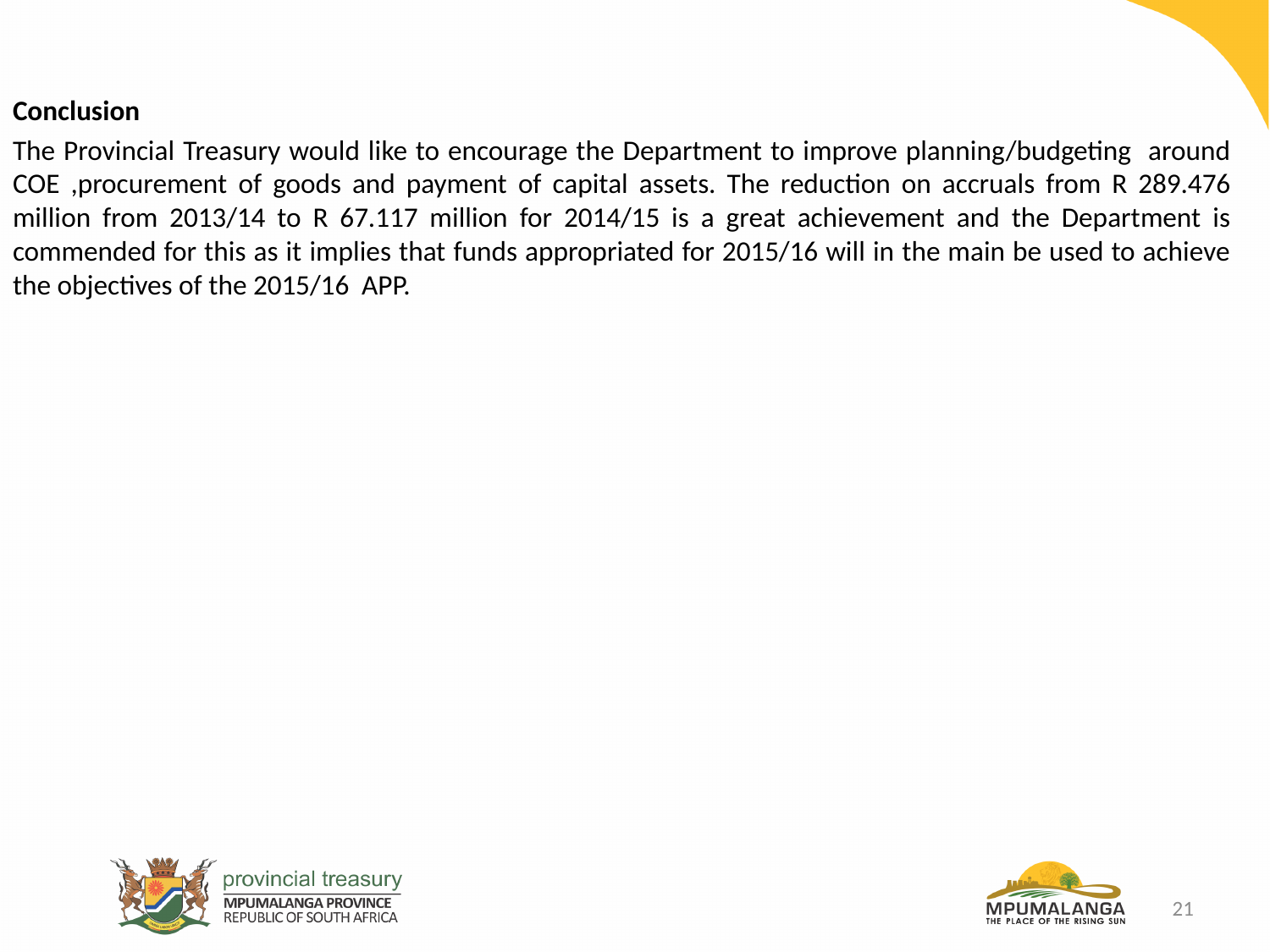

Conclusion
The Provincial Treasury would like to encourage the Department to improve planning/budgeting  around COE ,procurement of goods and payment of capital assets. The reduction on accruals from R 289.476 million from 2013/14 to R 67.117 million for 2014/15 is a great achievement and the Department is commended for this as it implies that funds appropriated for 2015/16 will in the main be used to achieve the objectives of the 2015/16  APP.

21